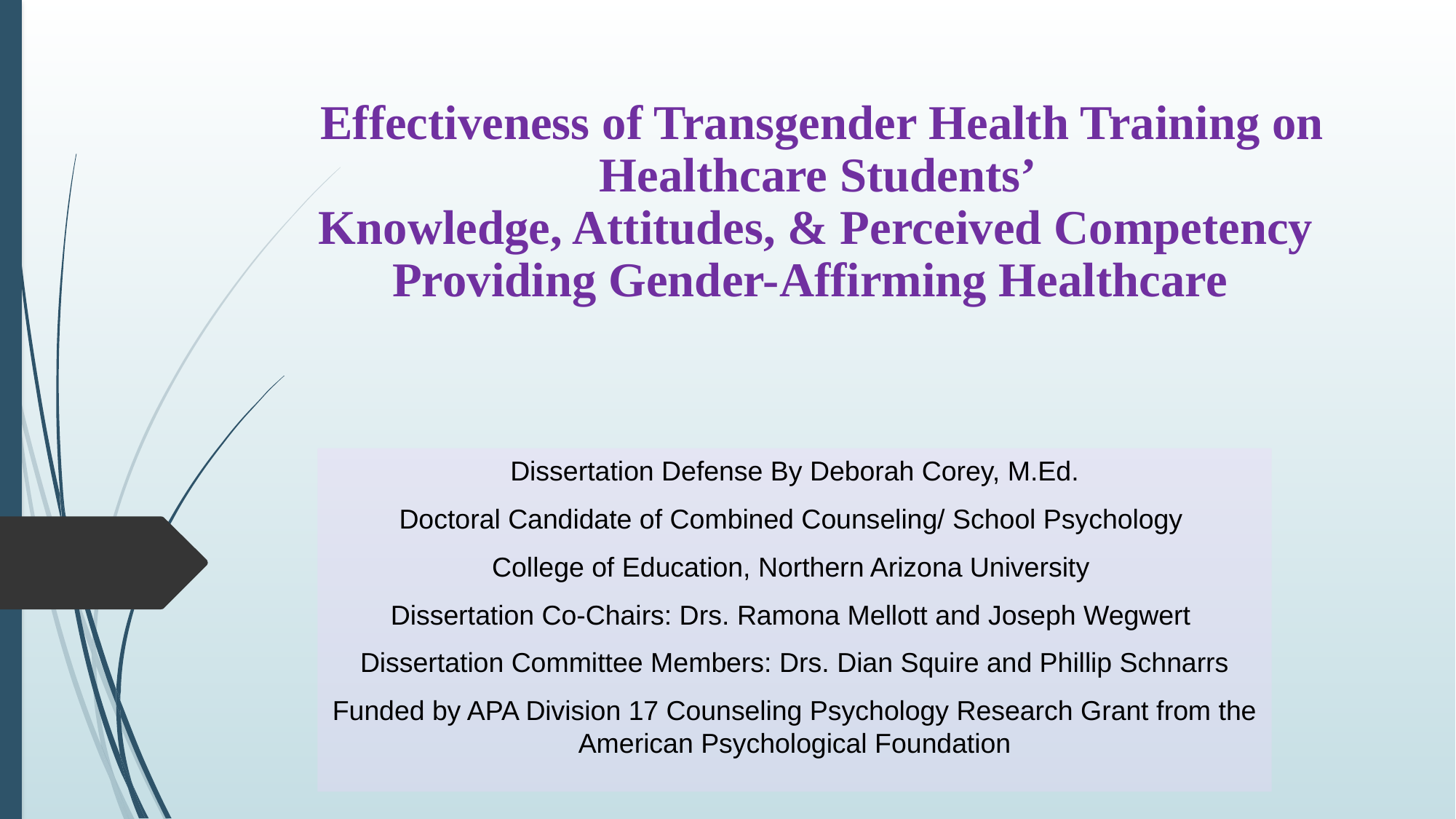

# Effectiveness of Transgender Health Training on Healthcare Students’ Knowledge, Attitudes, & Perceived Competency Providing Gender-Affirming Healthcare
Dissertation Defense By Deborah Corey, M.Ed.
Doctoral Candidate of Combined Counseling/ School Psychology
College of Education, Northern Arizona University
Dissertation Co-Chairs: Drs. Ramona Mellott and Joseph Wegwert
Dissertation Committee Members: Drs. Dian Squire and Phillip Schnarrs
Funded by APA Division 17 Counseling Psychology Research Grant from the American Psychological Foundation